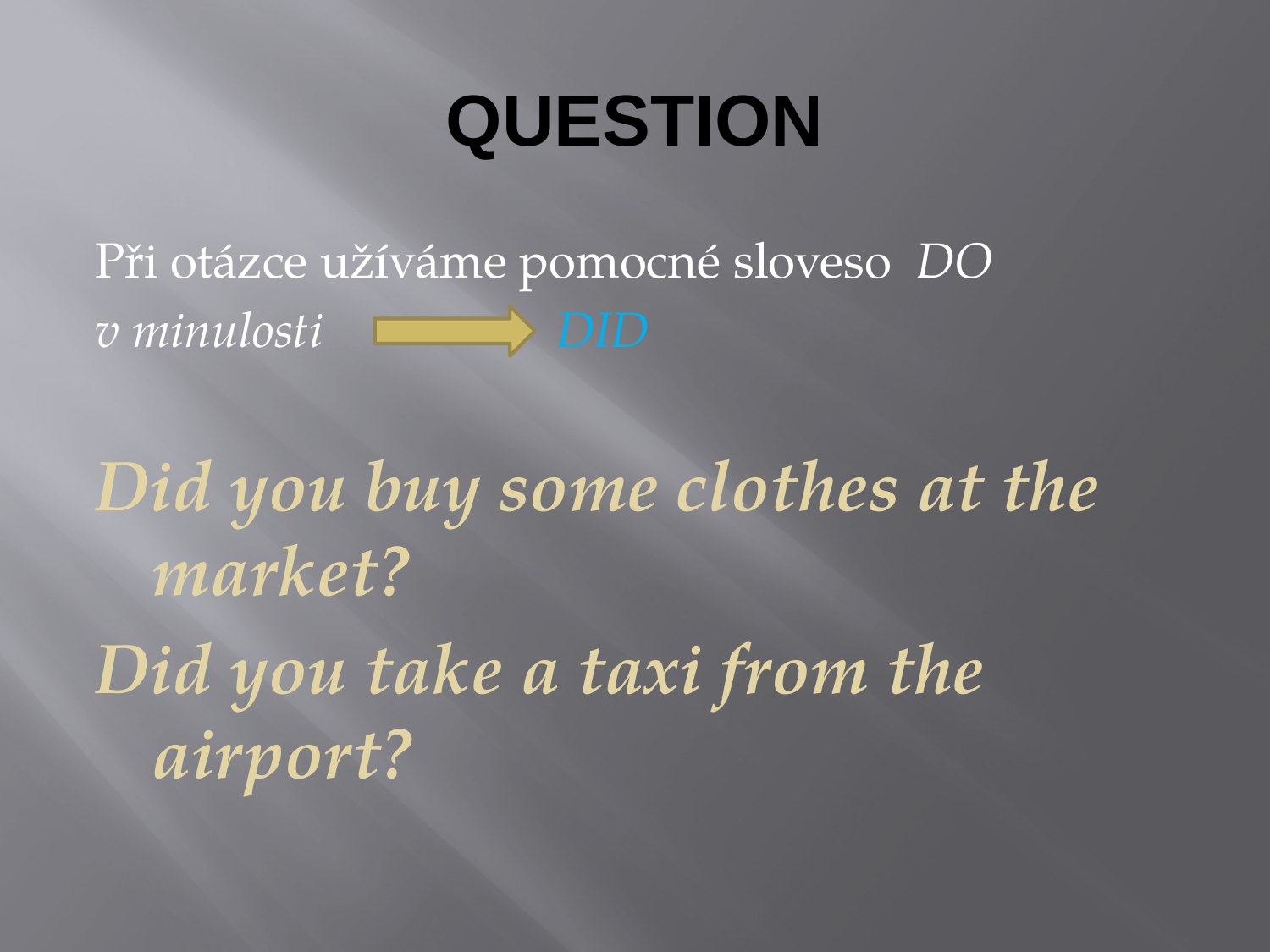

# QUESTION
Při otázce užíváme pomocné sloveso  DO
v minulosti                   DID

Did you buy some clothes at the market?
Did you take a taxi from the airport?